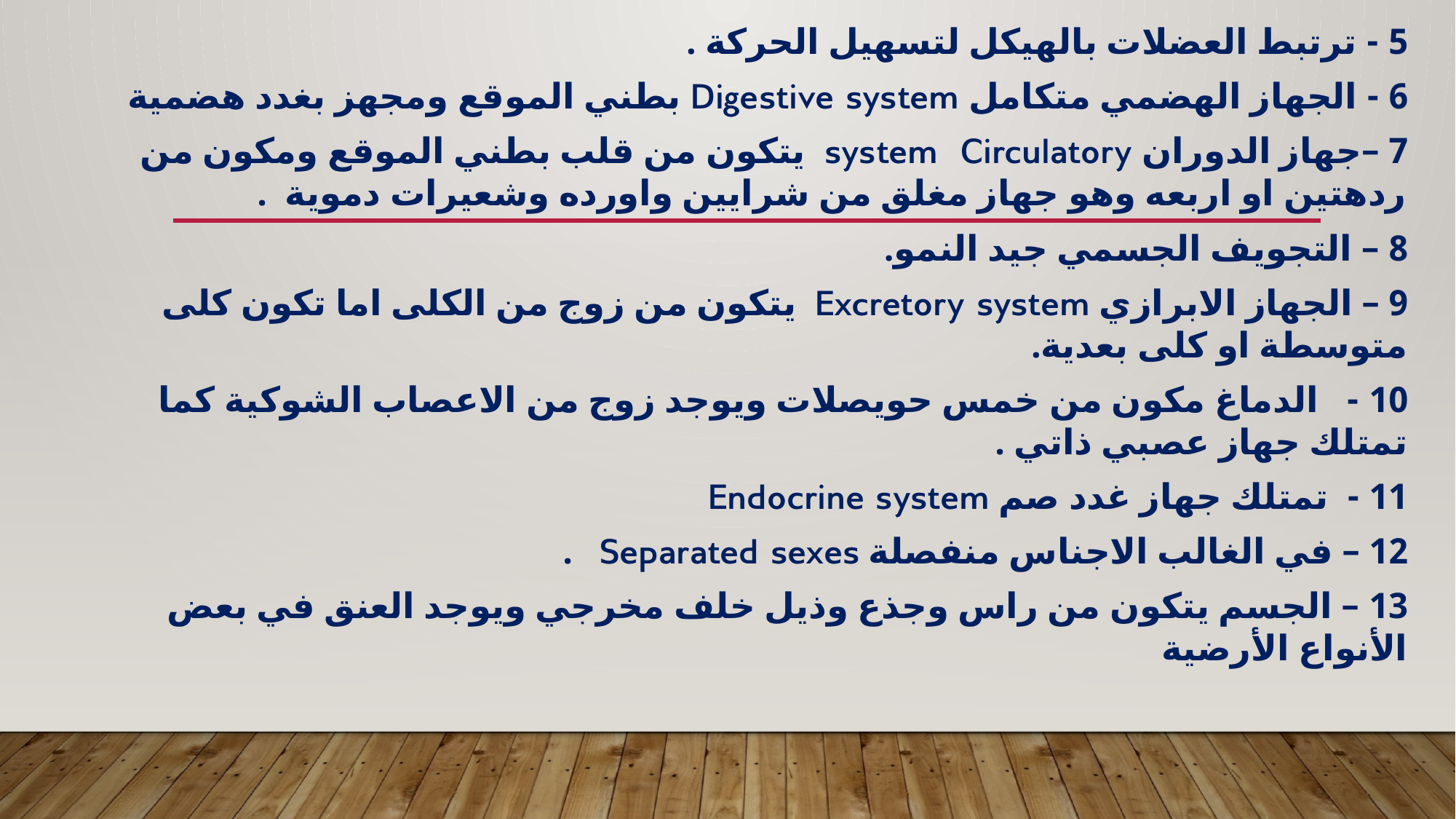

5 - ترتبط العضلات بالهيكل لتسهيل الحركة .
6 - الجهاز الهضمي متكامل Digestive system بطني الموقع ومجهز بغدد هضمية
7 –جهاز الدوران system  Circulatory  يتكون من قلب بطني الموقع ومكون من ردهتين او اربعه وهو جهاز مغلق من شرايين واورده وشعيرات دموية  .
8 – التجويف الجسمي جيد النمو.
9 – الجهاز الابرازي Excretory system  يتكون من زوج من الكلى اما تكون كلى متوسطة او كلى بعدية.
10 -   الدماغ مكون من خمس حويصلات ويوجد زوج من الاعصاب الشوكية كما تمتلك جهاز عصبي ذاتي .
11 -  تمتلك جهاز غدد صم Endocrine system
12 – في الغالب الاجناس منفصلة Separated sexes   .
13 – الجسم يتكون من راس وجذع وذيل خلف مخرجي ويوجد العنق في بعض الأنواع الأرضية